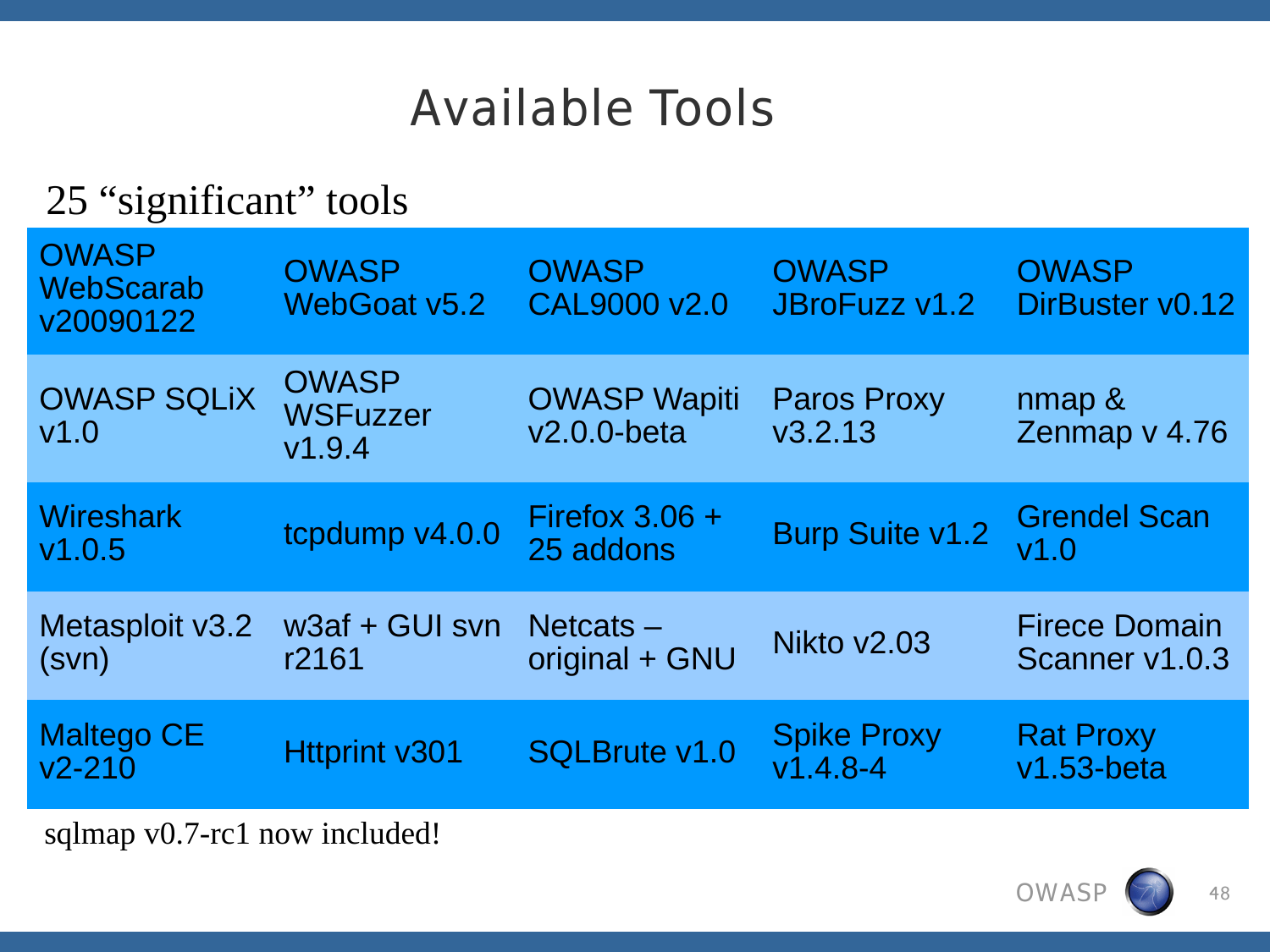

Available Tools
25 “significant” tools
| OWASP WebScarab v20090122 | OWASP WebGoat v5.2 | OWASP CAL9000 v2.0 | OWASP JBroFuzz v1.2 | OWASP DirBuster v0.12 |
| --- | --- | --- | --- | --- |
| OWASP SQLiX v1.0 | OWASP WSFuzzer v1.9.4 | OWASP Wapiti v2.0.0-beta | Paros Proxy v3.2.13 | nmap & Zenmap v 4.76 |
| Wireshark v1.0.5 | tcpdump v4.0.0 | Firefox 3.06 + 25 addons | Burp Suite v1.2 | Grendel Scan v1.0 |
| Metasploit v3.2 (svn) | w3af + GUI svn r2161 | Netcats – original + GNU | Nikto v2.03 | Firece Domain Scanner v1.0.3 |
| Maltego CE v2-210 | Httprint v301 | SQLBrute v1.0 | Spike Proxy v1.4.8-4 | Rat Proxy v1.53-beta |

sqlmap v0.7-rc1 now included!
48